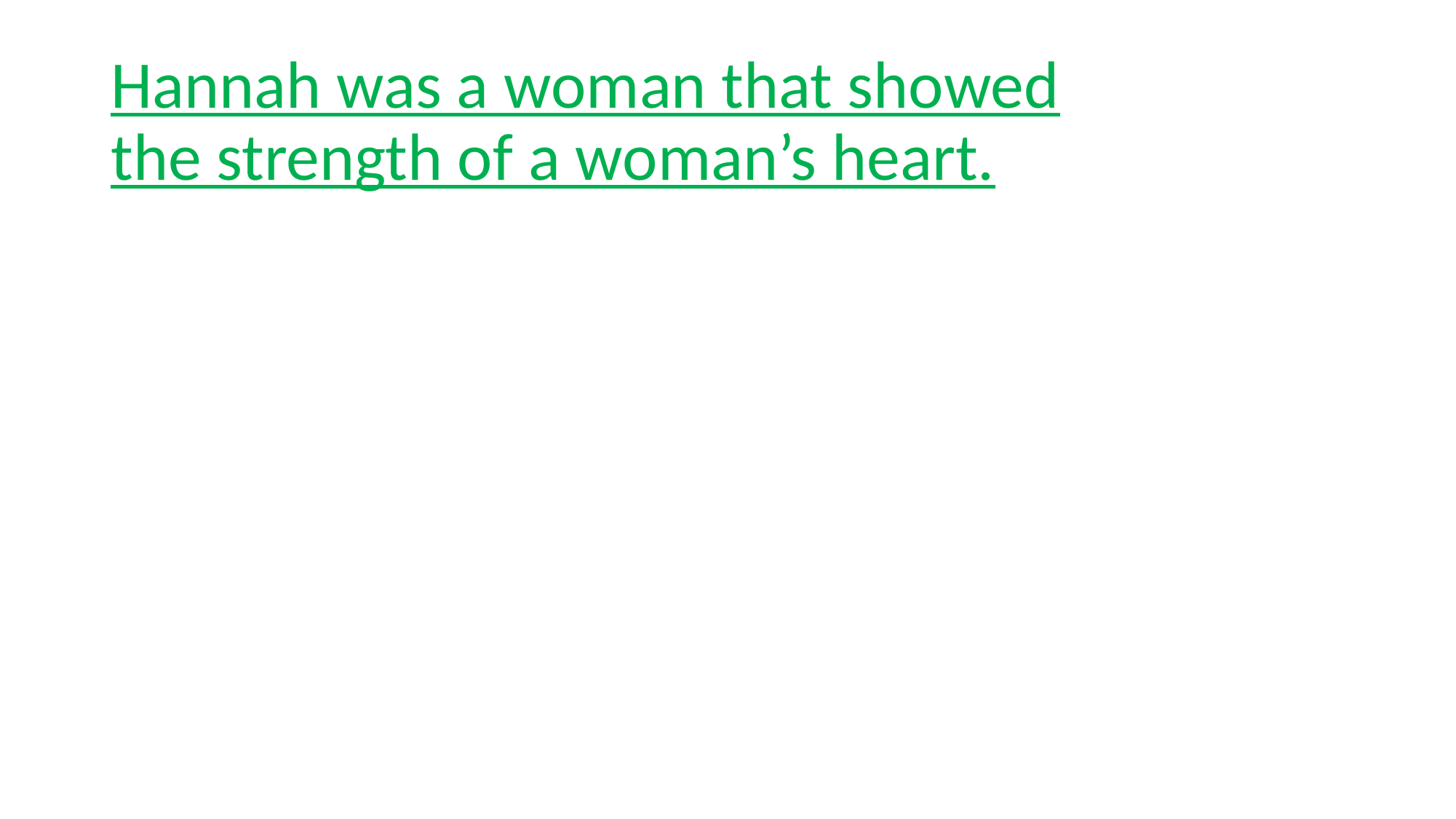

# Hannah was a woman that showed the strength of a woman’s heart.